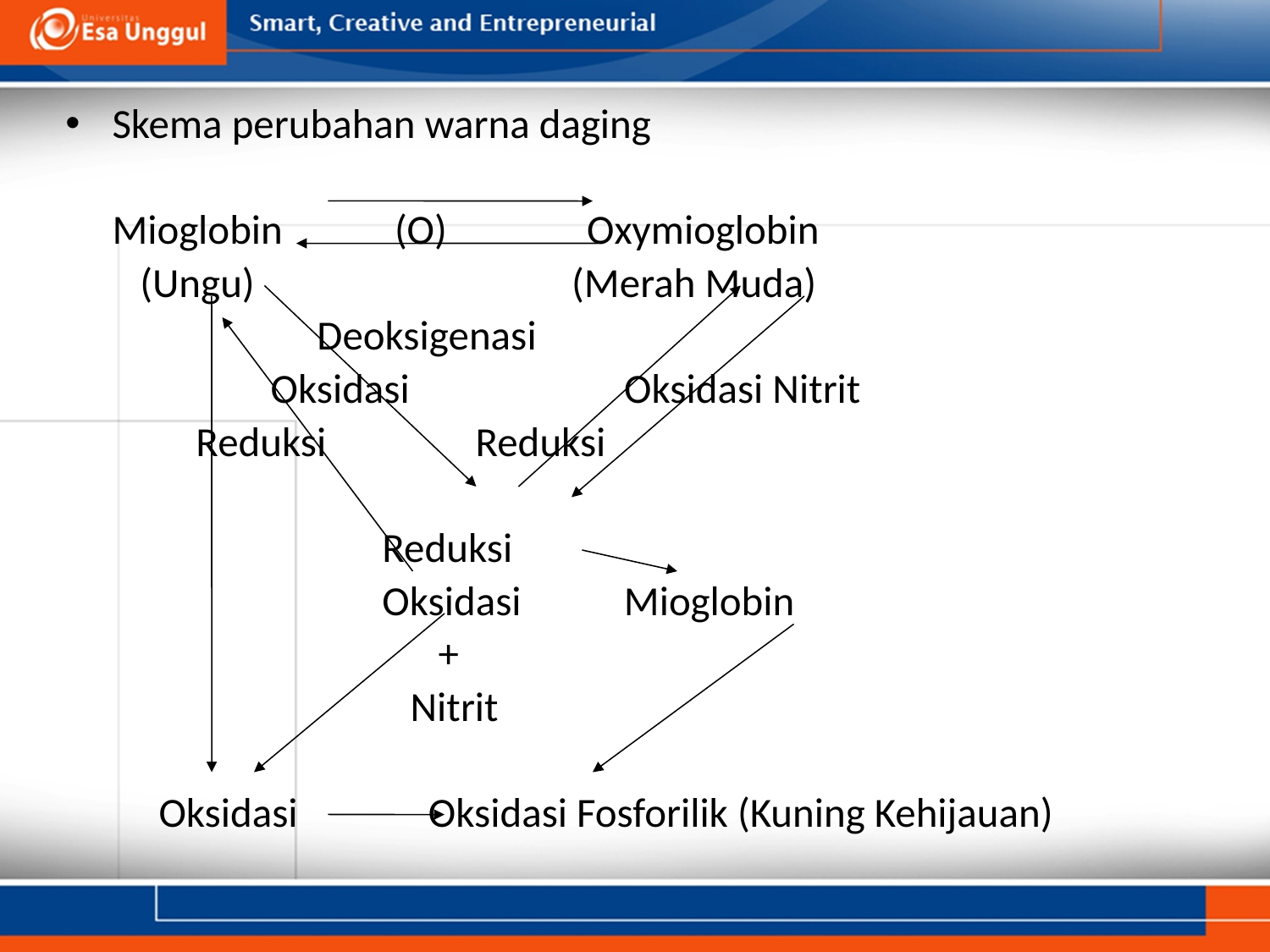

#
Skema perubahan warna daging

     Mioglobin            (O)               Oxymioglobin
        (Ungu)                                  (Merah Muda)
                           Deoksigenasi
                      Oksidasi                       Oksidasi Nitrit
              Reduksi                Reduksi

                                  Reduksi
                                  Oksidasi           Mioglobin
                                        +
                                     Nitrit

          Oksidasi              Oksidasi Fosforilik (Kuning Kehijauan)